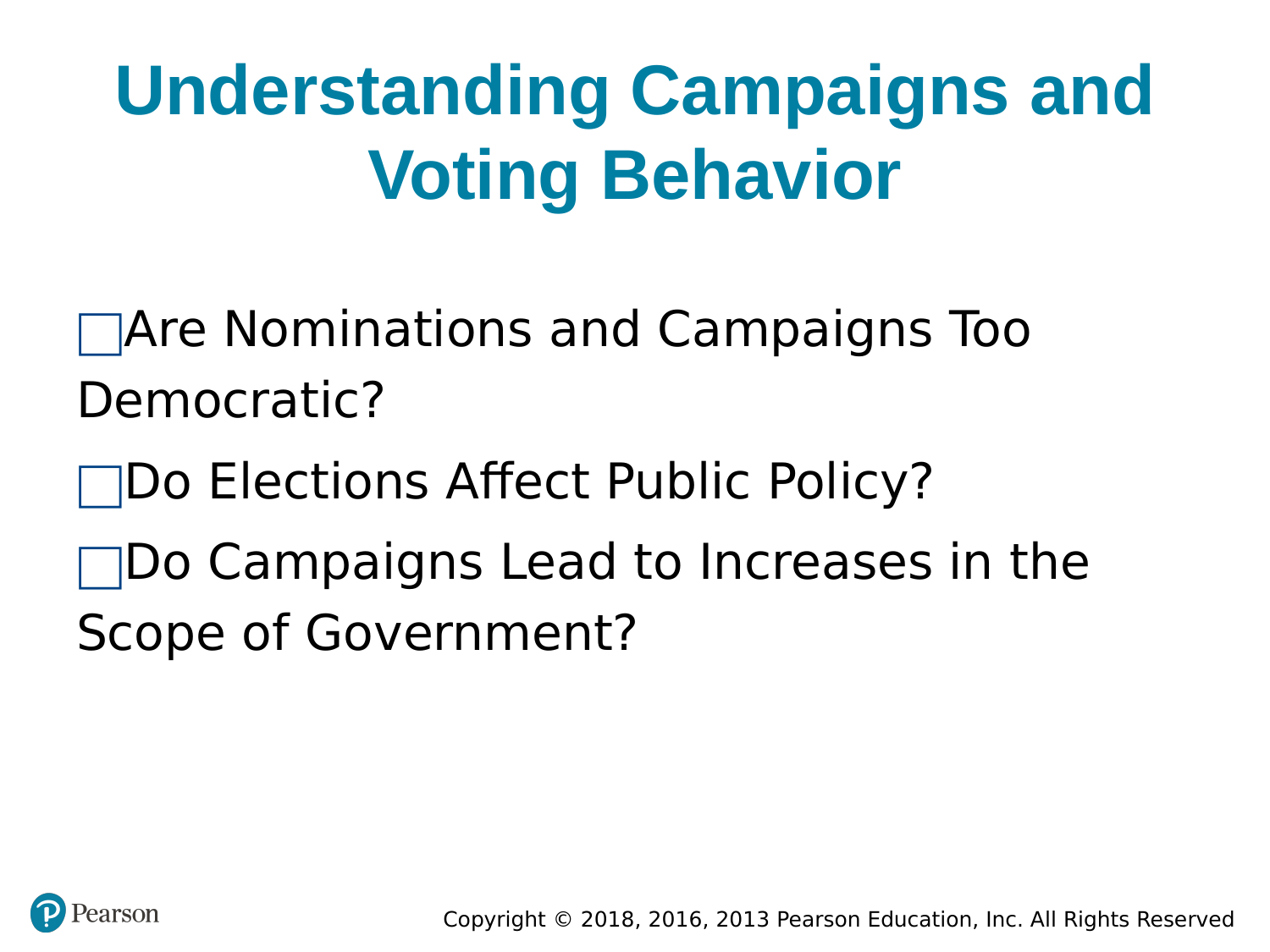

# Understanding Campaigns and Voting Behavior
Are Nominations and Campaigns Too Democratic?
Do Elections Affect Public Policy?
Do Campaigns Lead to Increases in the Scope of Government?